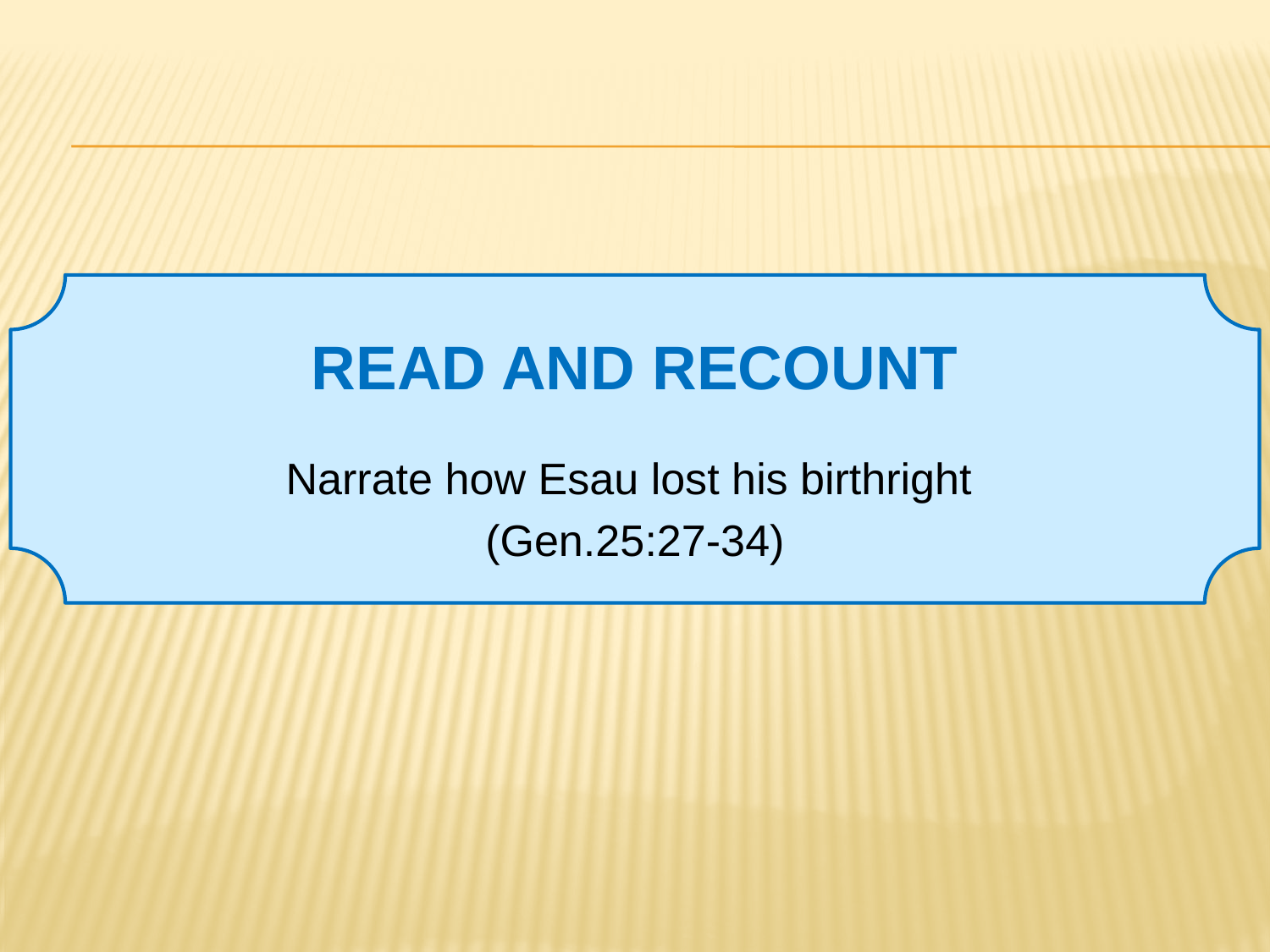

# READ AND RECOUNT
Narrate how Esau lost his birthright
(Gen.25:27-34)